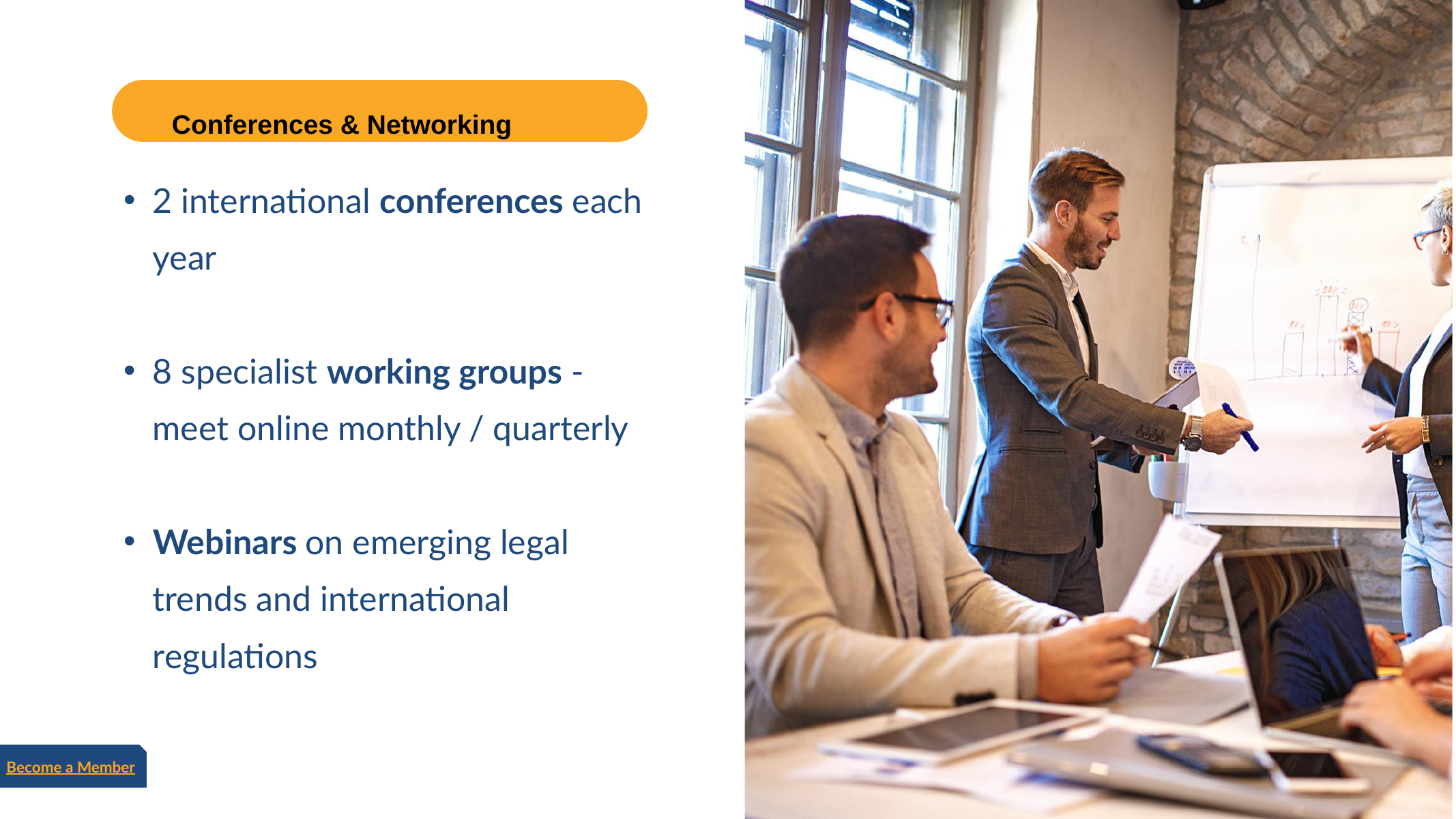

Conferences & Networking
2 international conferences each year

8 specialist working groups - meet online monthly / quarterly

Webinars on emerging legal trends and international regulations

Become a Member